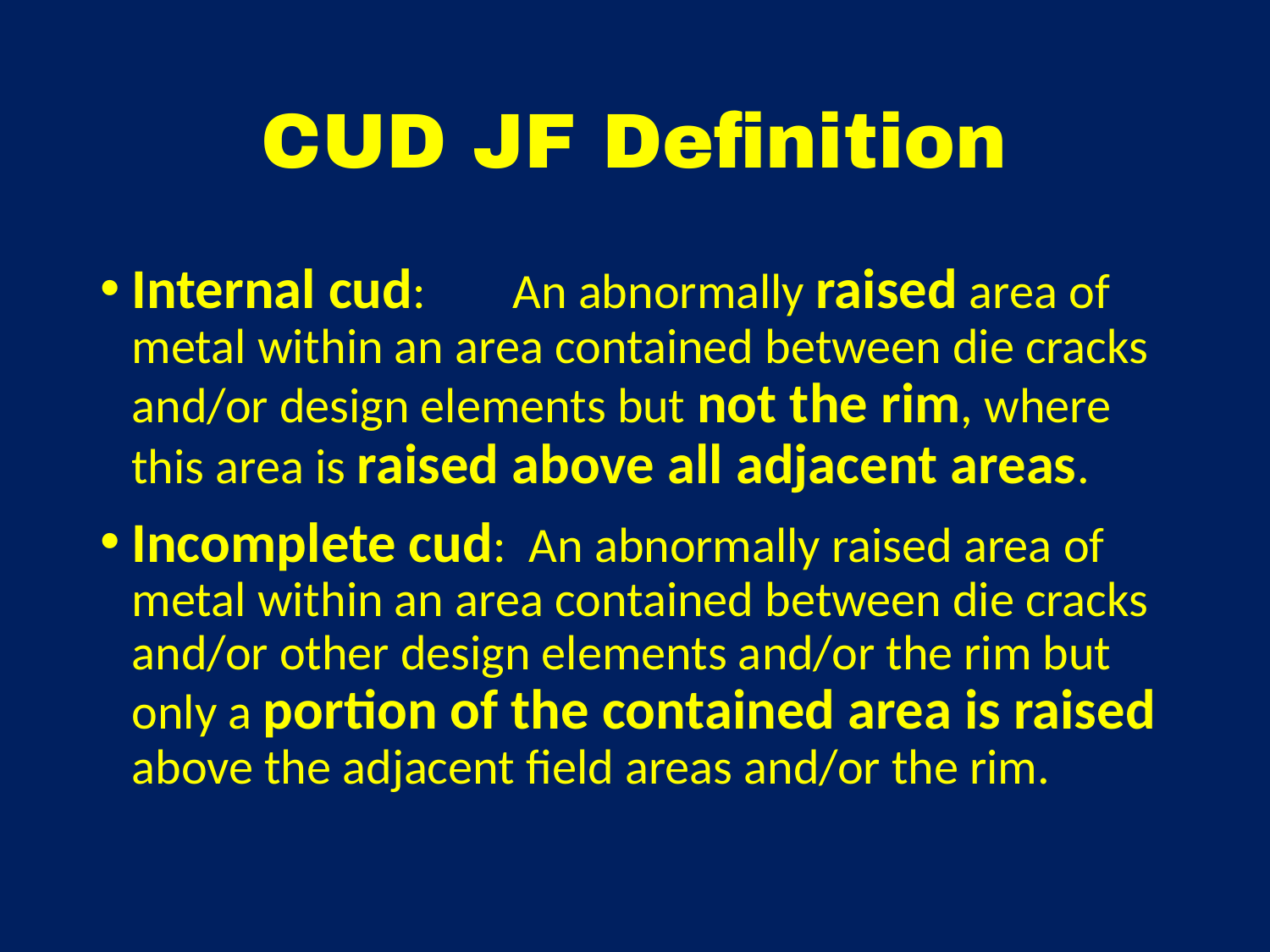

# CUD JF Definition
Internal cud:	An abnormally raised area of metal within an area contained between die cracks and/or design elements but not the rim, where this area is raised above all adjacent areas.
Incomplete cud:  An abnormally raised area of metal within an area contained between die cracks and/or other design elements and/or the rim but only a portion of the contained area is raised above the adjacent field areas and/or the rim.